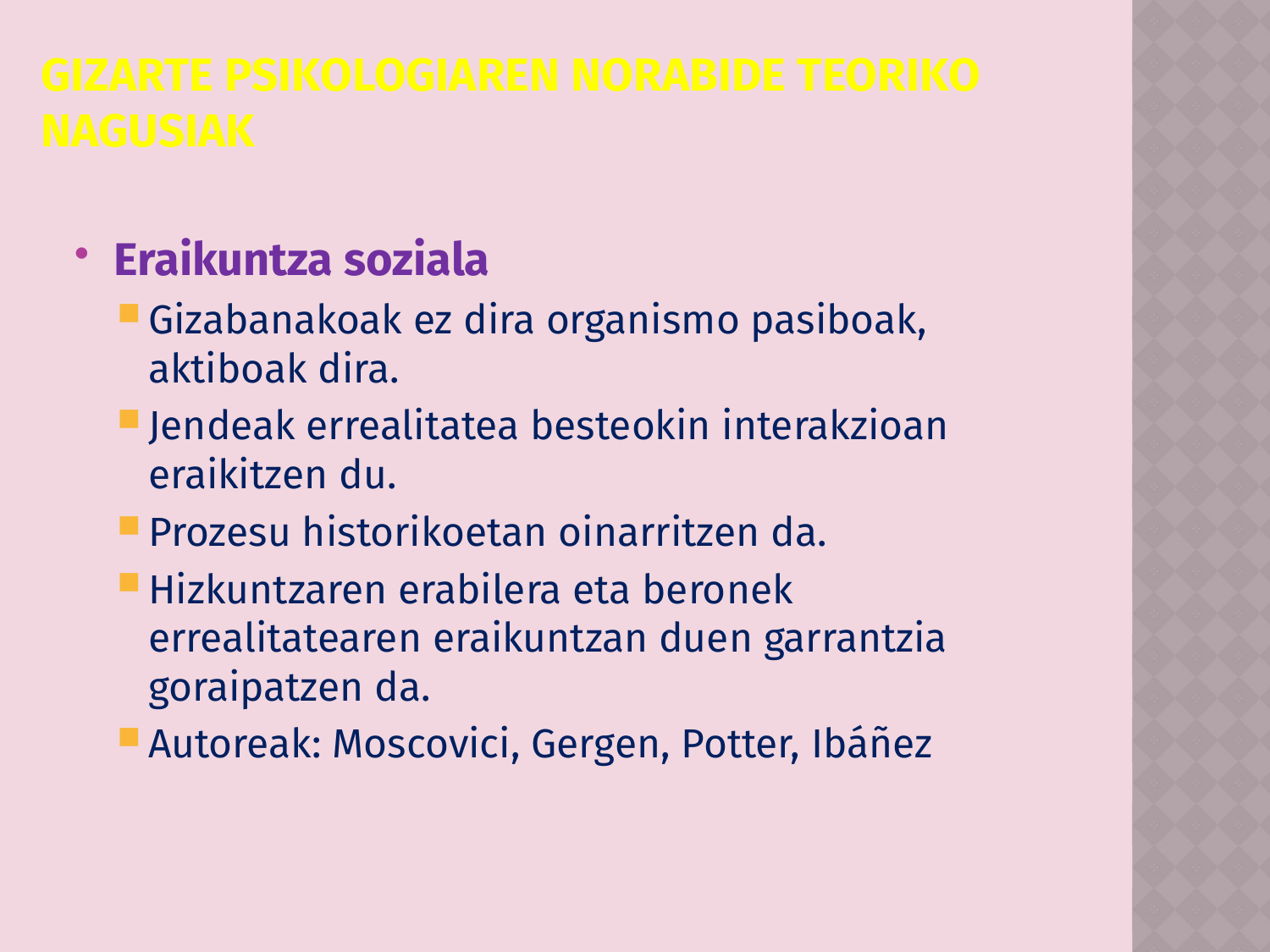

# gizarte psikologiaren norabide teoriko nagusiak
Eraikuntza soziala
Gizabanakoak ez dira organismo pasiboak, aktiboak dira.
Jendeak errealitatea besteokin interakzioan eraikitzen du.
Prozesu historikoetan oinarritzen da.
Hizkuntzaren erabilera eta beronek errealitatearen eraikuntzan duen garrantzia goraipatzen da.
Autoreak: Moscovici, Gergen, Potter, Ibáñez